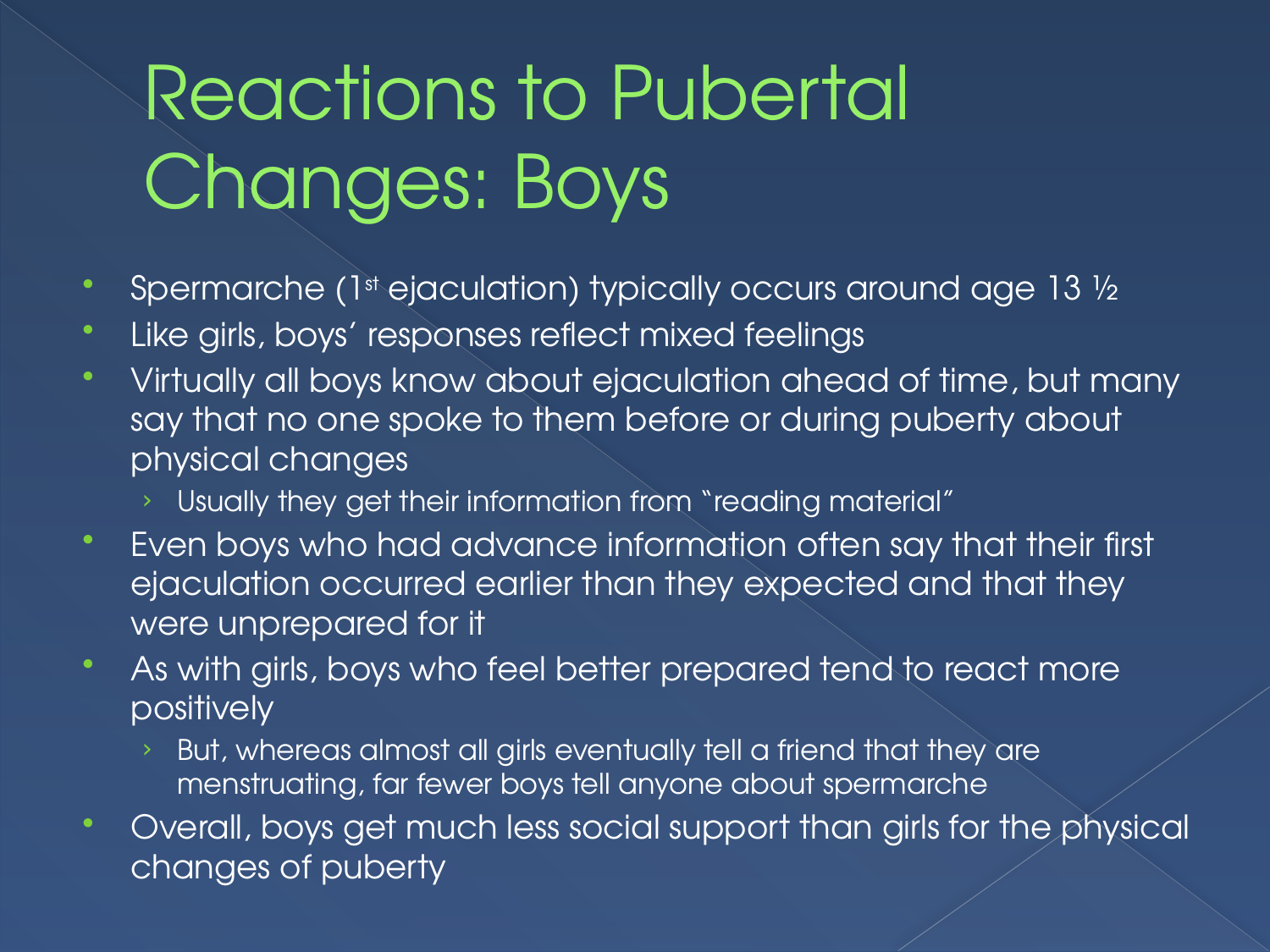

# Reactions to Pubertal Changes: Boys
Spermarche (1st ejaculation) typically occurs around age 13 ½
Like girls, boys’ responses reflect mixed feelings
Virtually all boys know about ejaculation ahead of time, but many say that no one spoke to them before or during puberty about physical changes
Usually they get their information from “reading material”
Even boys who had advance information often say that their first ejaculation occurred earlier than they expected and that they were unprepared for it
As with girls, boys who feel better prepared tend to react more positively
But, whereas almost all girls eventually tell a friend that they are menstruating, far fewer boys tell anyone about spermarche
Overall, boys get much less social support than girls for the physical changes of puberty